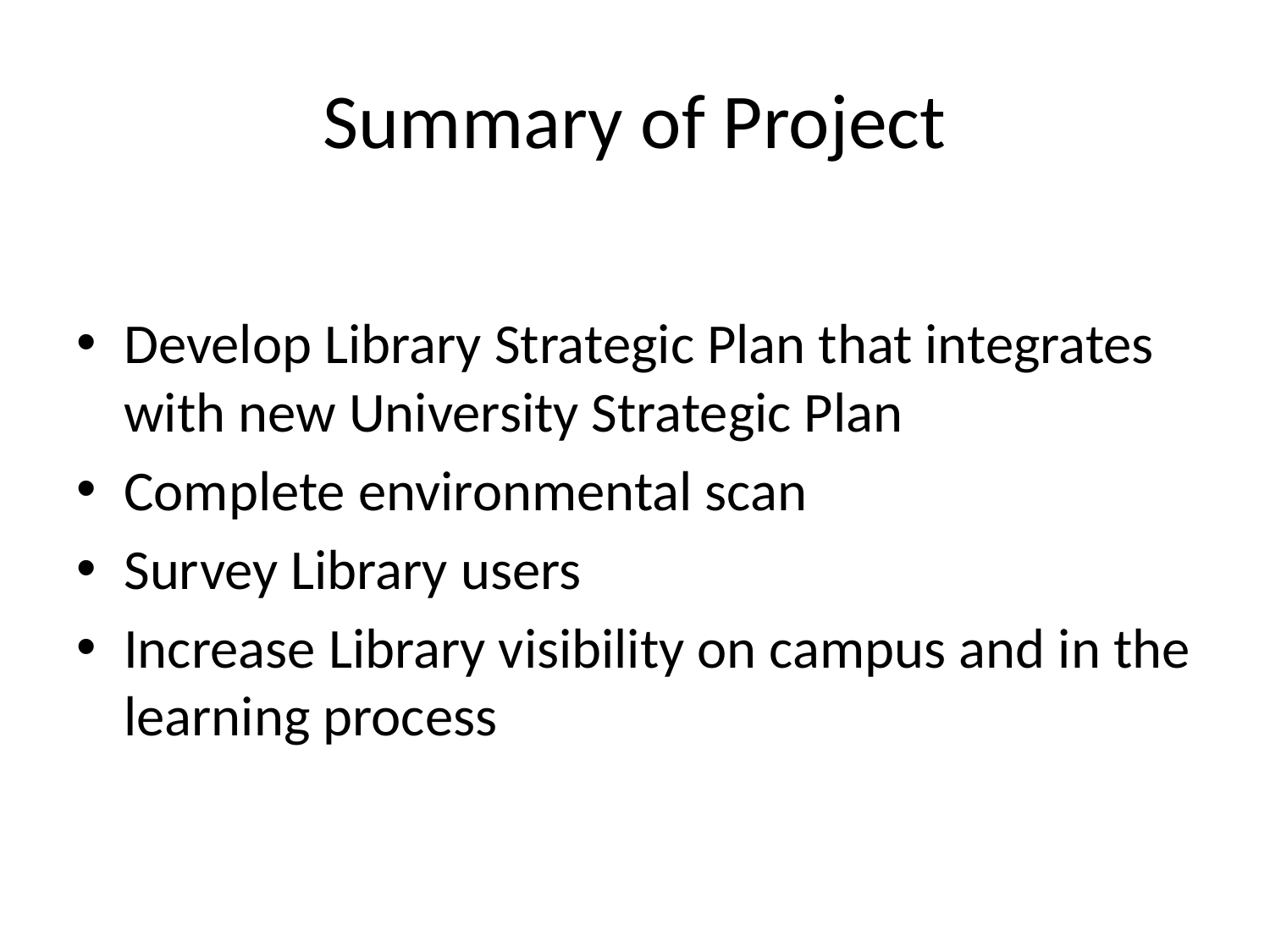

# Summary of Project

Develop Library Strategic Plan that integrates with new University Strategic Plan
Complete environmental scan
Survey Library users
Increase Library visibility on campus and in the learning process